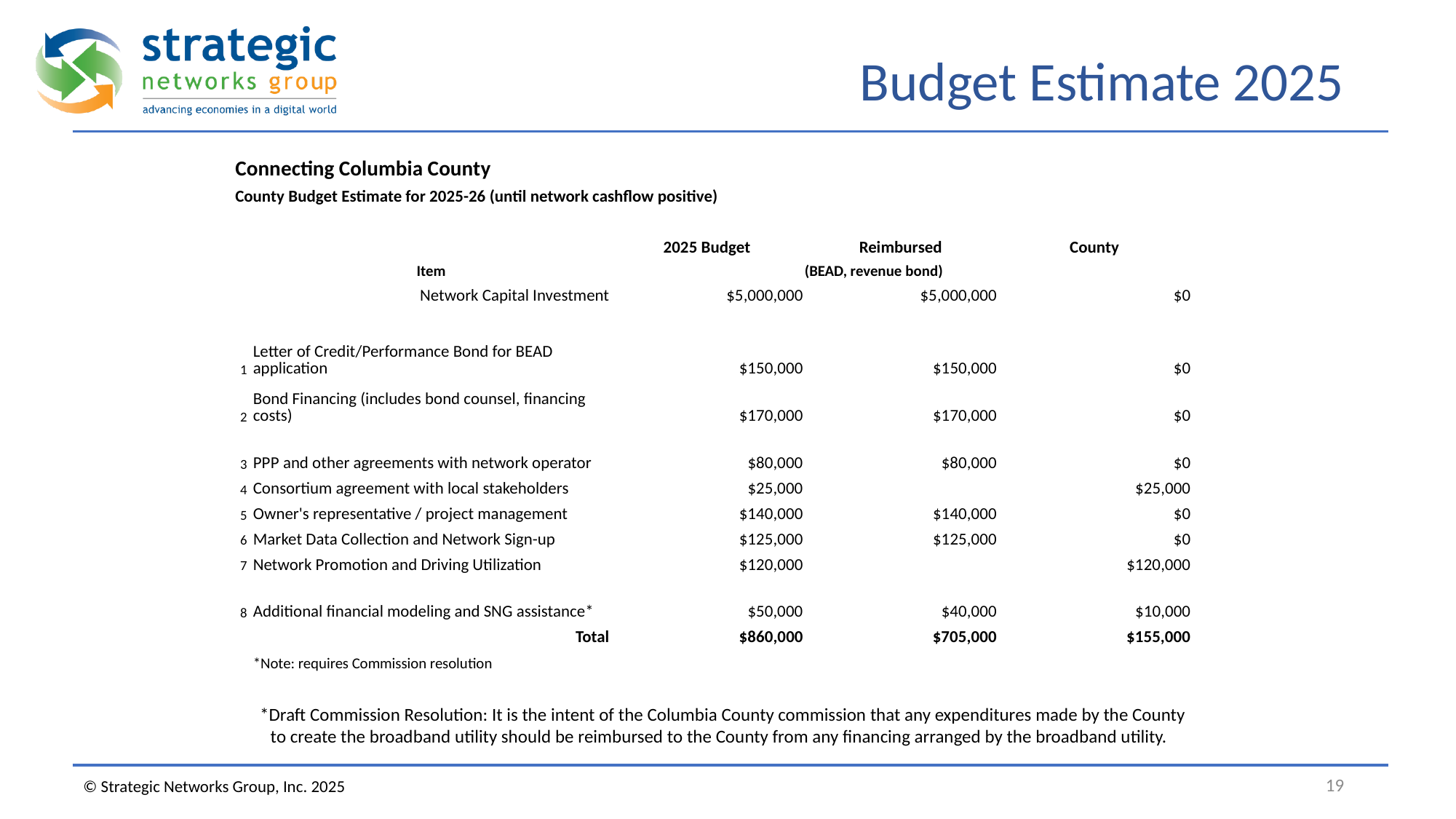

# Budget Estimate 2025
| Connecting Columbia County |  |  |  |  |
| --- | --- | --- | --- | --- |
| County Budget Estimate for 2025-26 (until network cashflow positive) |  |  |  |  |
|  |  |  |  |  |
|  |  | 2025 Budget | Reimbursed | County |
|  | Item |  | (BEAD, revenue bond) |  |
|  | Network Capital Investment | $5,000,000 | $5,000,000 | $0 |
|  |  |  |  |  |
| 1 | Letter of Credit/Performance Bond for BEAD application | $150,000 | $150,000 | $0 |
| 2 | Bond Financing (includes bond counsel, financing costs) | $170,000 | $170,000 | $0 |
| 3 | PPP and other agreements with network operator | $80,000 | $80,000 | $0 |
| 4 | Consortium agreement with local stakeholders | $25,000 |  | $25,000 |
| 5 | Owner's representative / project management | $140,000 | $140,000 | $0 |
| 6 | Market Data Collection and Network Sign-up | $125,000 | $125,000 | $0 |
| 7 | Network Promotion and Driving Utilization | $120,000 |  | $120,000 |
| 8 | Additional financial modeling and SNG assistance\* | $50,000 | $40,000 | $10,000 |
|  | Total | $860,000 | $705,000 | $155,000 |
|  | \*Note: requires Commission resolution |  |  |  |
*Draft Commission Resolution: It is the intent of the Columbia County commission that any expenditures made by the County to create the broadband utility should be reimbursed to the County from any financing arranged by the broadband utility.
19